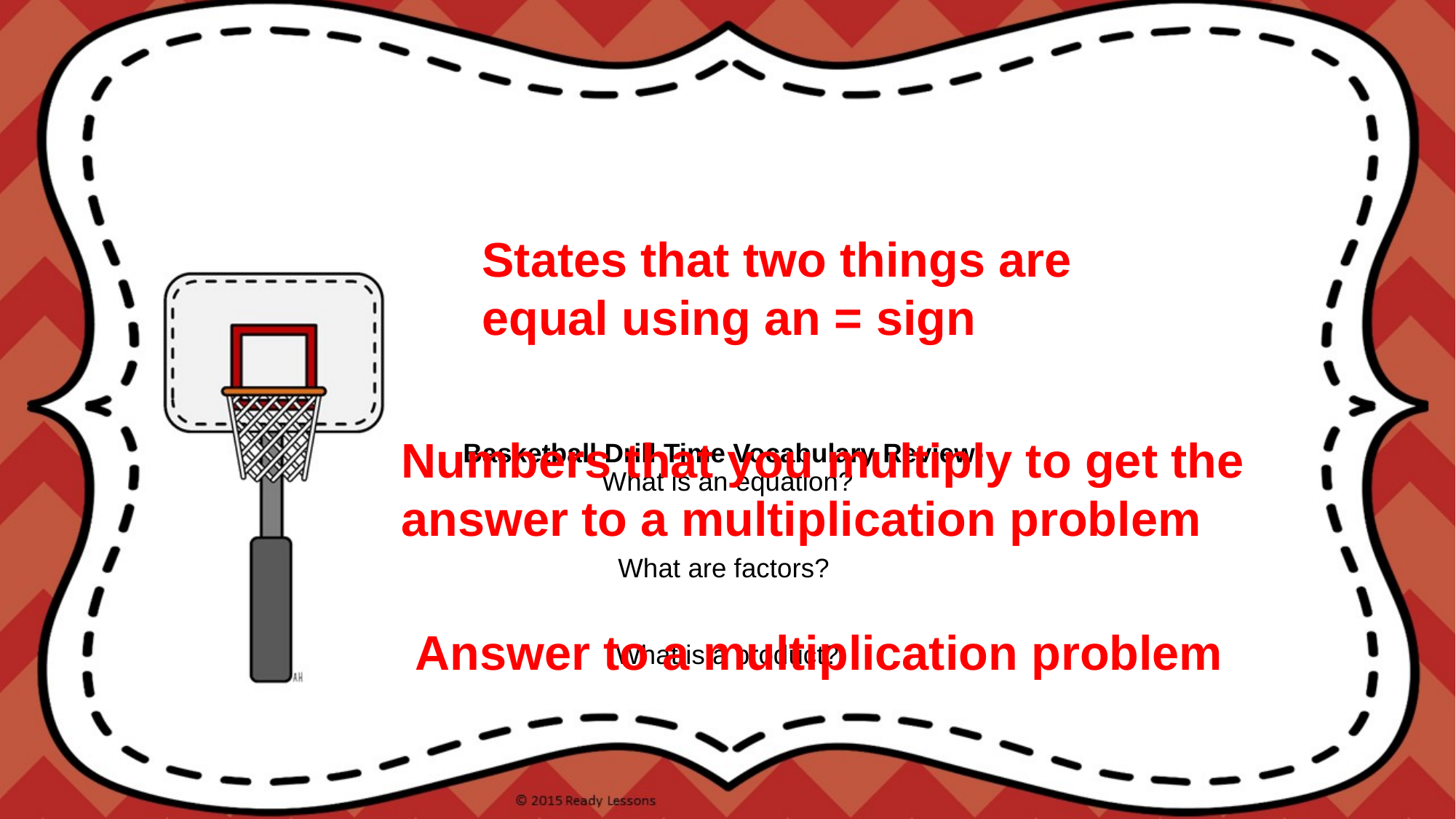

States that two things are equal using an = sign
Numbers that you multiply to get the answer to a multiplication problem
# Basketball Drill Time Vocabulary Review- What is an equation? What are factors? What is a product?
 Answer to a multiplication problem